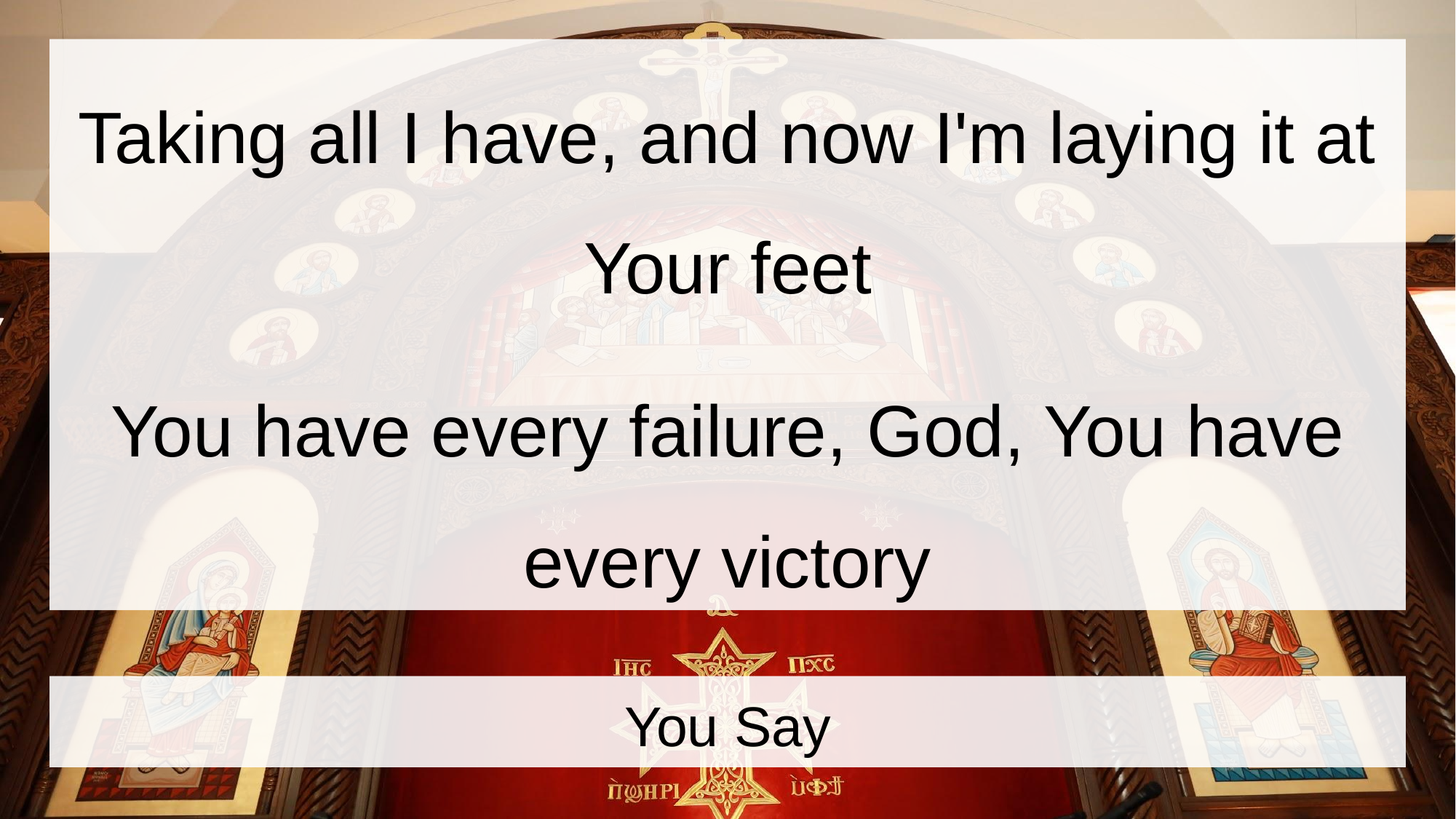

Taking all I have, and now I'm laying it at Your feet
You have every failure, God, You have every victory
# You Say